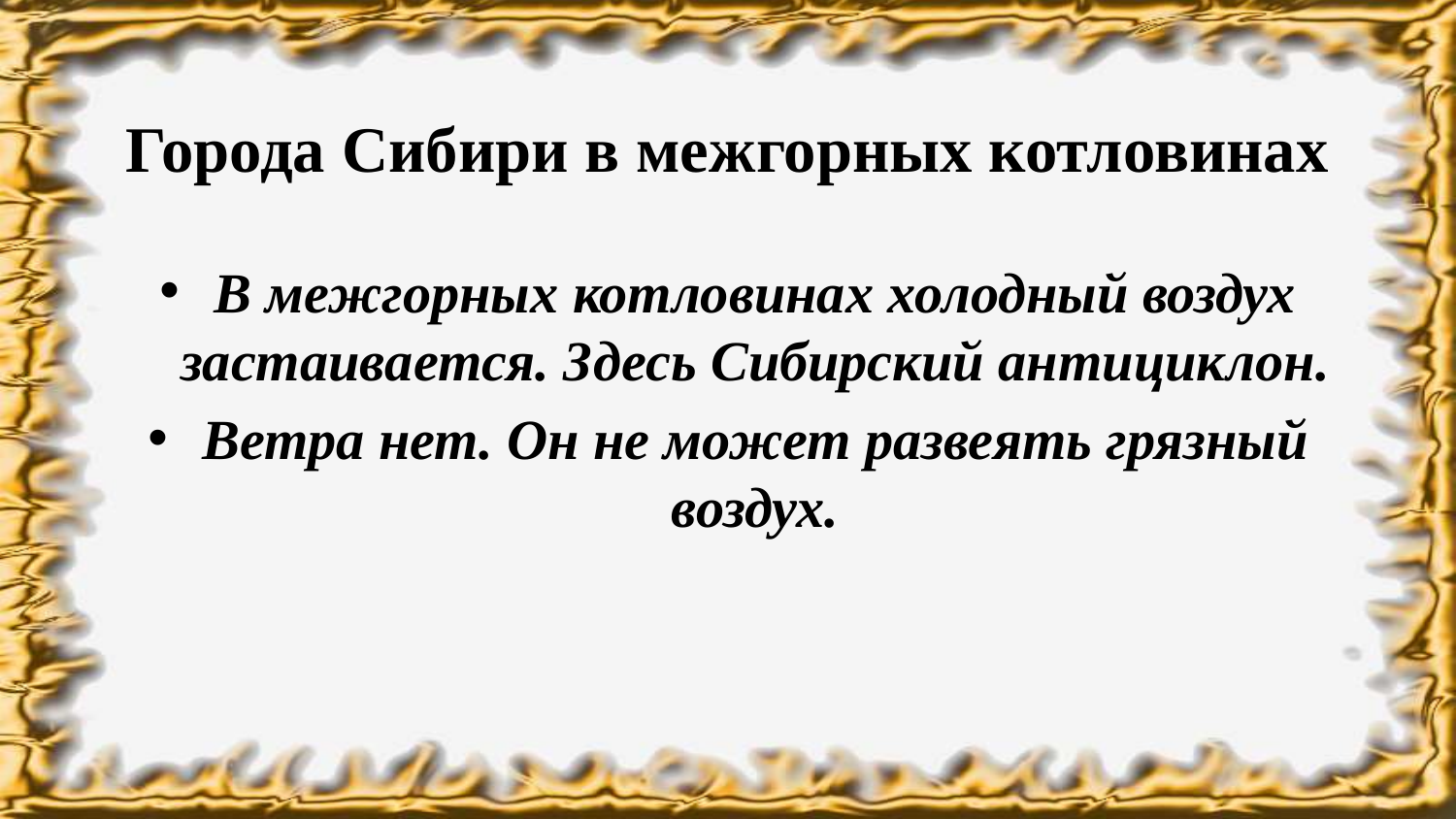

# Города Сибири в межгорных котловинах
В межгорных котловинах холодный воздух застаивается. Здесь Сибирский антициклон.
Ветра нет. Он не может развеять грязный воздух.